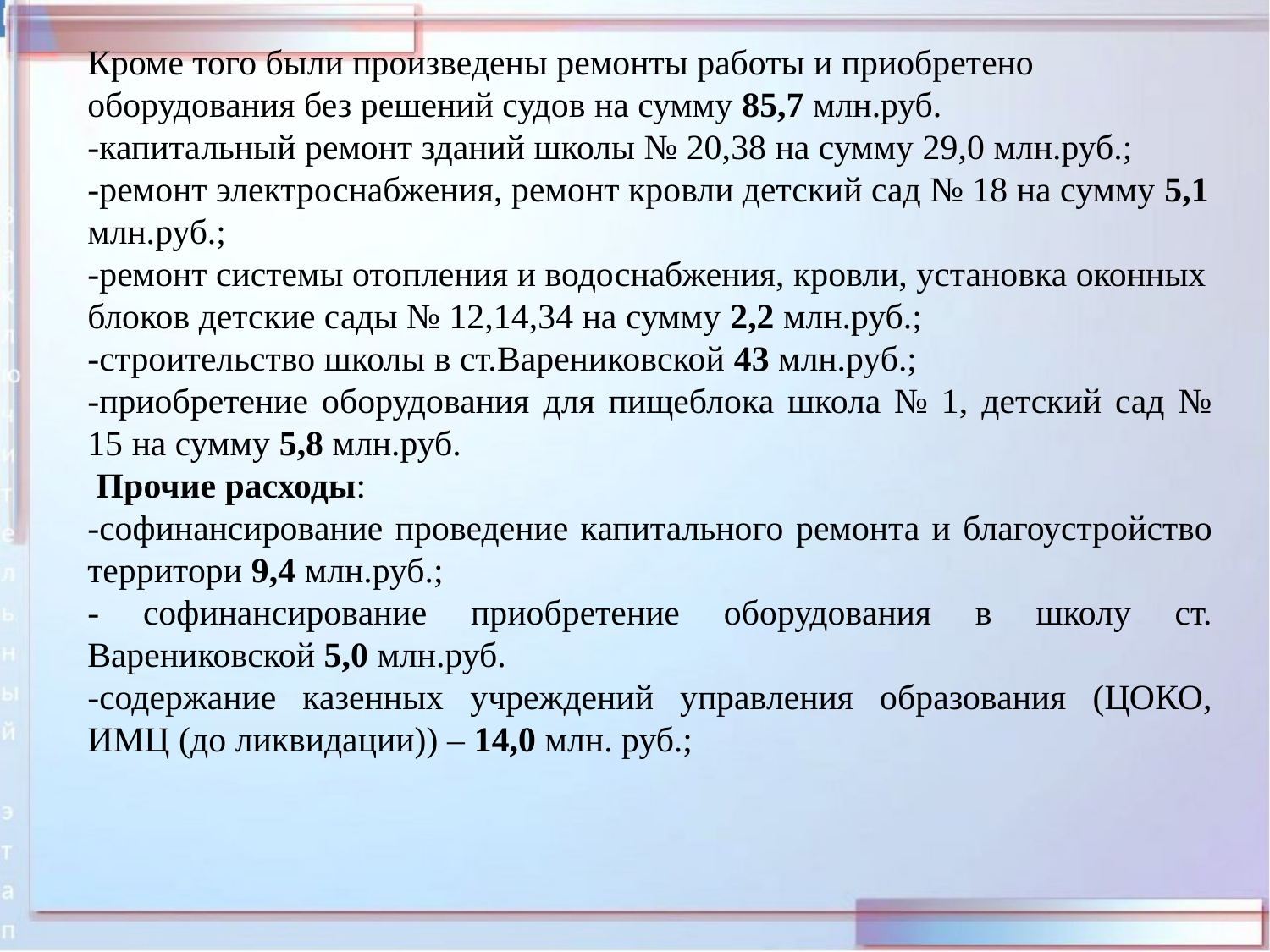

Кроме того были произведены ремонты работы и приобретено оборудования без решений судов на сумму 85,7 млн.руб.
-капитальный ремонт зданий школы № 20,38 на сумму 29,0 млн.руб.;
-ремонт электроснабжения, ремонт кровли детский сад № 18 на сумму 5,1 млн.руб.;
-ремонт системы отопления и водоснабжения, кровли, установка оконных блоков детские сады № 12,14,34 на сумму 2,2 млн.руб.;
-строительство школы в ст.Варениковской 43 млн.руб.;
-приобретение оборудования для пищеблока школа № 1, детский сад № 15 на сумму 5,8 млн.руб.
 Прочие расходы:
-софинансирование проведение капитального ремонта и благоустройство территори 9,4 млн.руб.;
- софинансирование приобретение оборудования в школу ст. Варениковской 5,0 млн.руб.
-содержание казенных учреждений управления образования (ЦОКО, ИМЦ (до ликвидации)) – 14,0 млн. руб.;